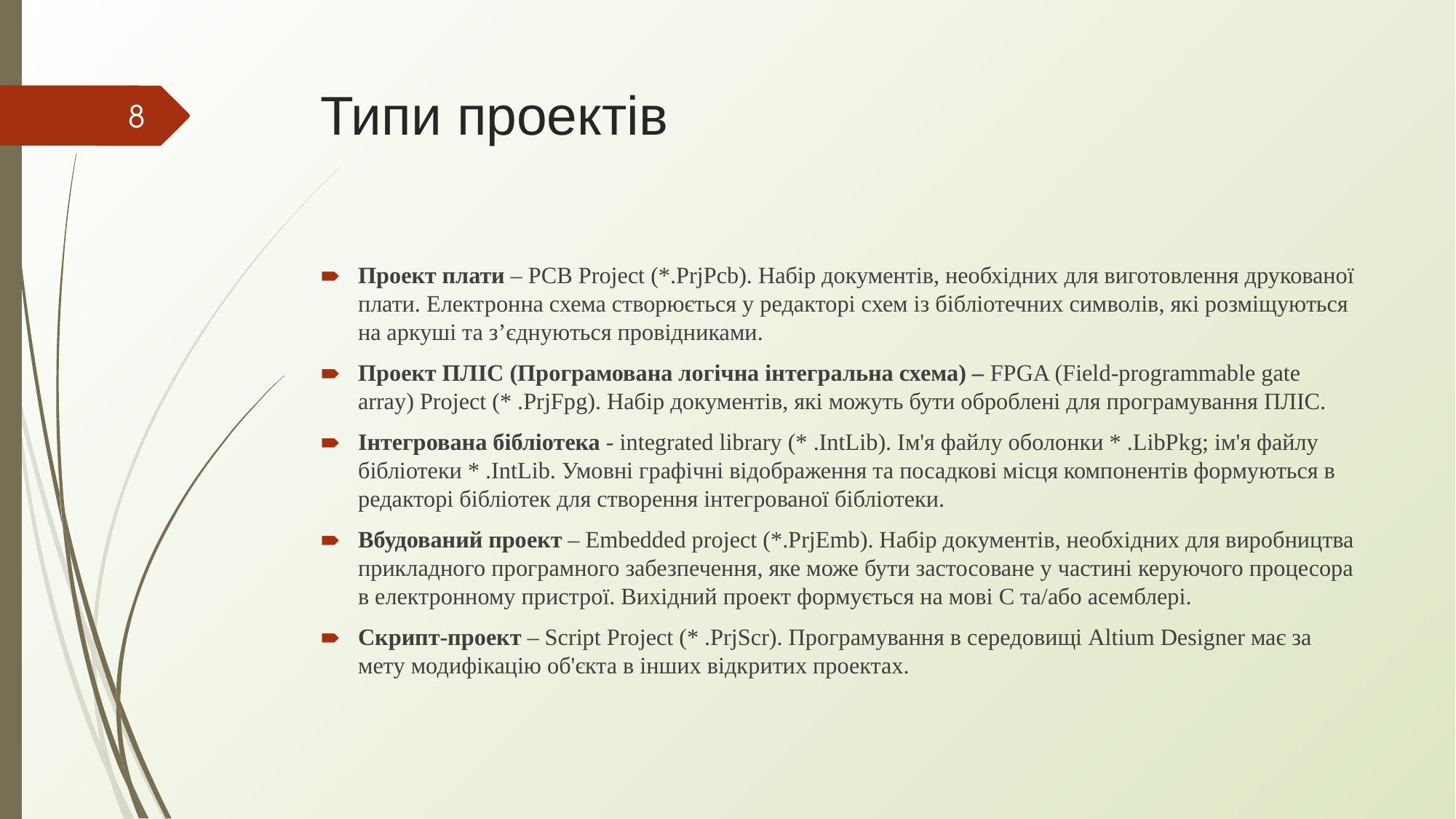

# Типи проектів
8
Проект плати – PCB Project (*.PrjPcb). Набір документів, необхідних для виготовлення друкованої плати. Електронна схема створюється у редакторі схем із бібліотечних символів, які розміщуються на аркуші та з’єднуються провідниками.
Проект ПЛІС (Програмована логічна інтегральна схема) – FPGA (Field-programmable gate array) Project (* .PrjFpg). Набір документів, які можуть бути оброблені для програмування ПЛІС.
Інтегрована бібліотека - integrated library (* .IntLib). Ім'я файлу оболонки * .LibPkg; ім'я файлу бібліотеки * .IntLib. Умовні графічні відображення та посадкові місця компонентів формуються в редакторі бібліотек для створення інтегрованої бібліотеки.
Вбудований проект – Embedded project (*.PrjEmb). Набір документів, необхідних для виробництва прикладного програмного забезпечення, яке може бути застосоване у частині керуючого процесора в електронному пристрої. Вихідний проект формується на мові С та/або асемблері.
Скрипт-проект – Script Project (* .PrjScr). Програмування в середовищі Altium Designer має за мету модифікацію об'єкта в інших відкритих проектах.